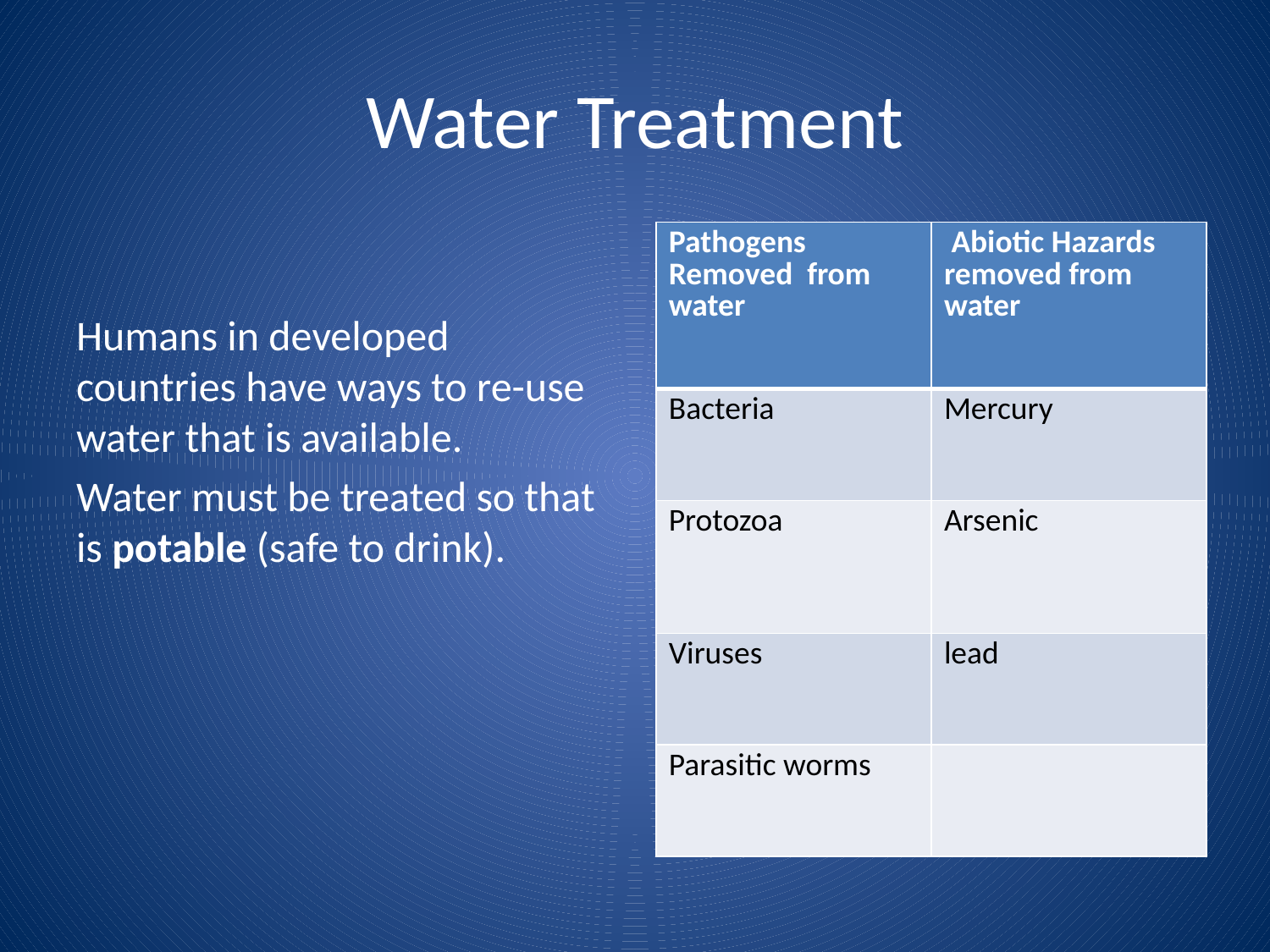

# Water Treatment

| Pathogens Removed from water | Abiotic Hazards removed from water |
| --- | --- |
| Bacteria | Mercury |
| Protozoa | Arsenic |
| Viruses | lead |
| Parasitic worms |  |
Humans in developed countries have ways to re-use water that is available.
Water must be treated so that is potable (safe to drink).